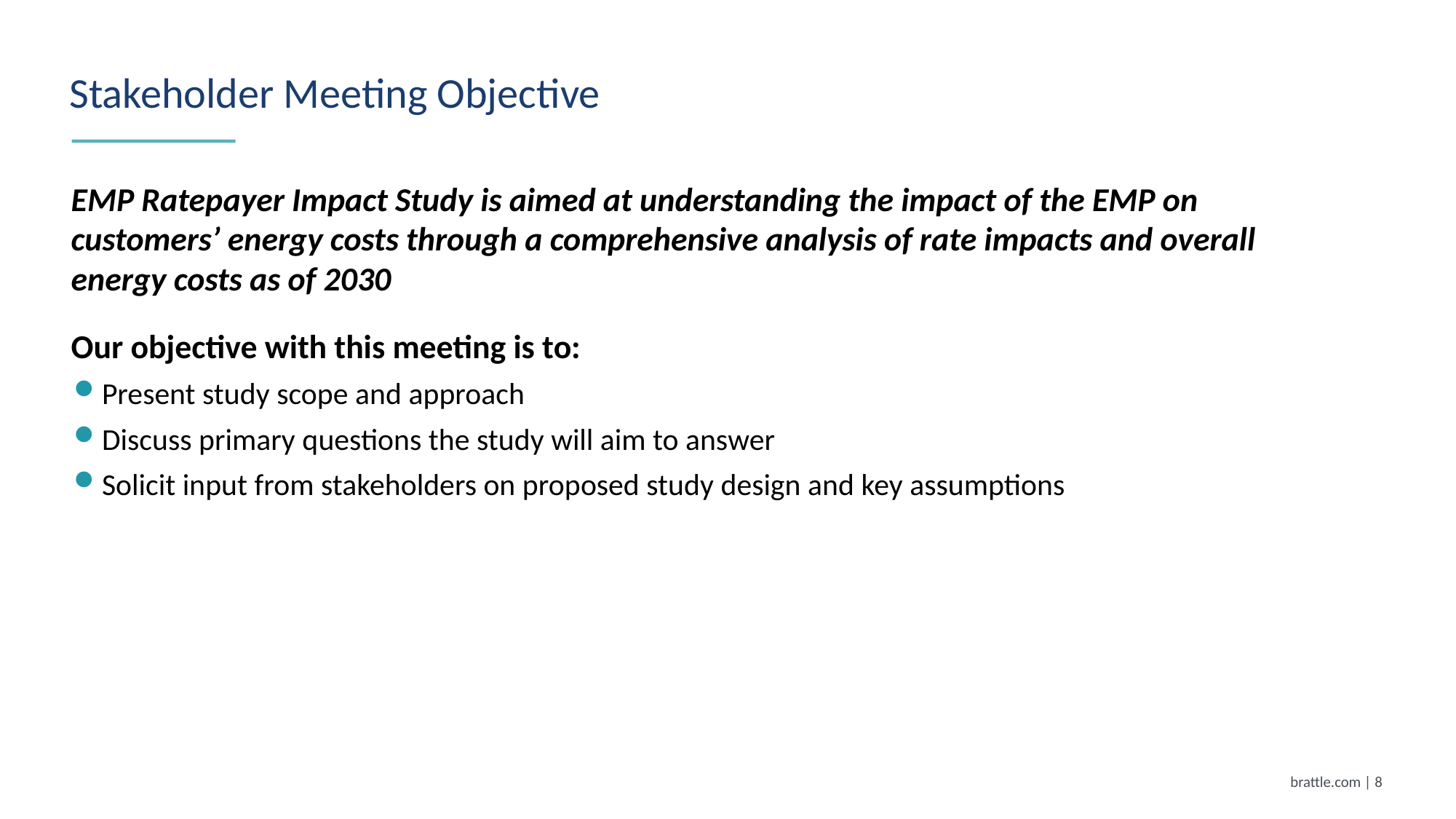

# Stakeholder Meeting Objective
EMP Ratepayer Impact Study is aimed at understanding the impact of the EMP on customers’ energy costs through a comprehensive analysis of rate impacts and overall energy costs as of 2030
Our objective with this meeting is to:
Present study scope and approach
Discuss primary questions the study will aim to answer
Solicit input from stakeholders on proposed study design and key assumptions
brattle.com | 8